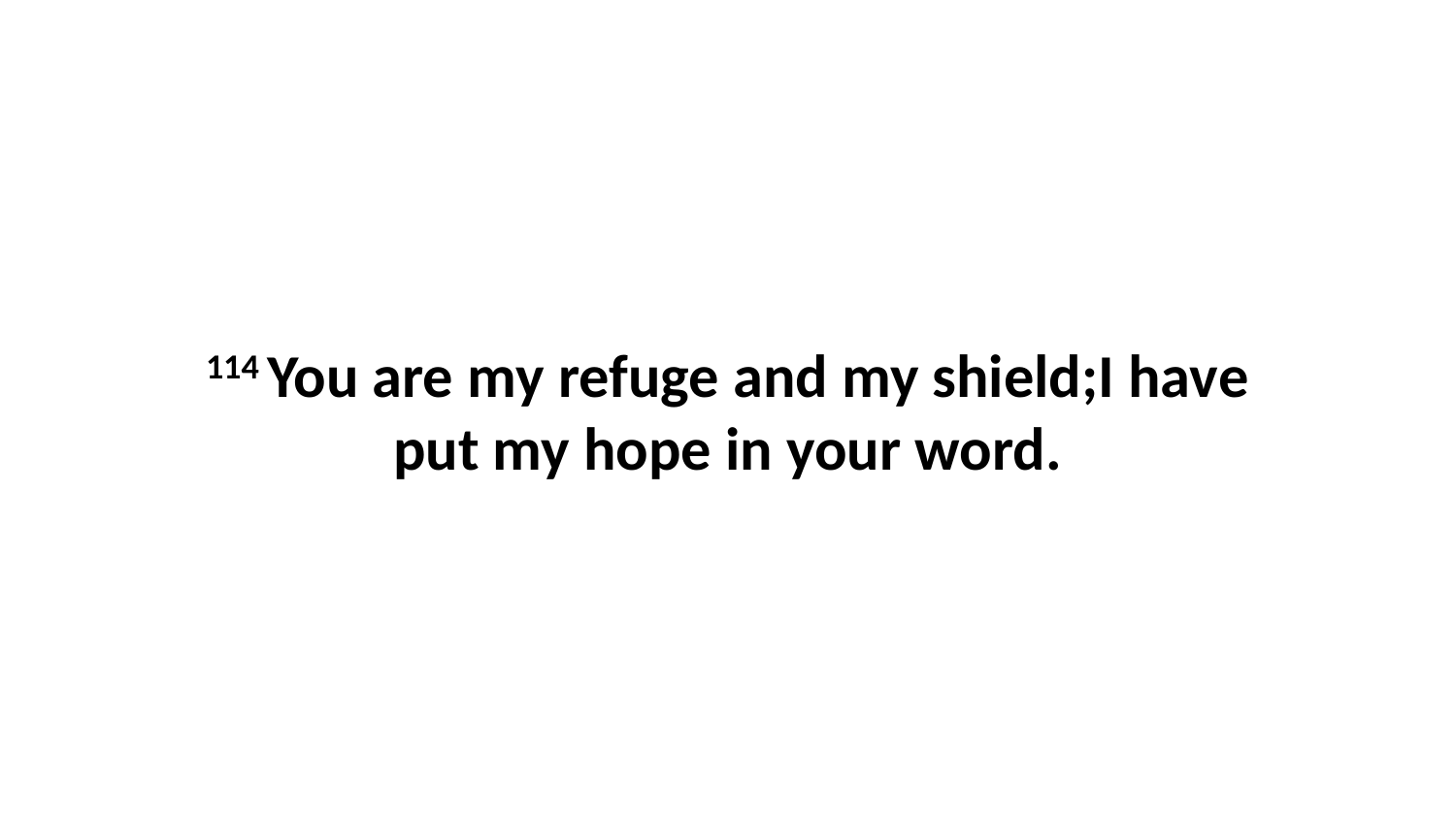

114 You are my refuge and my shield;I have put my hope in your word.